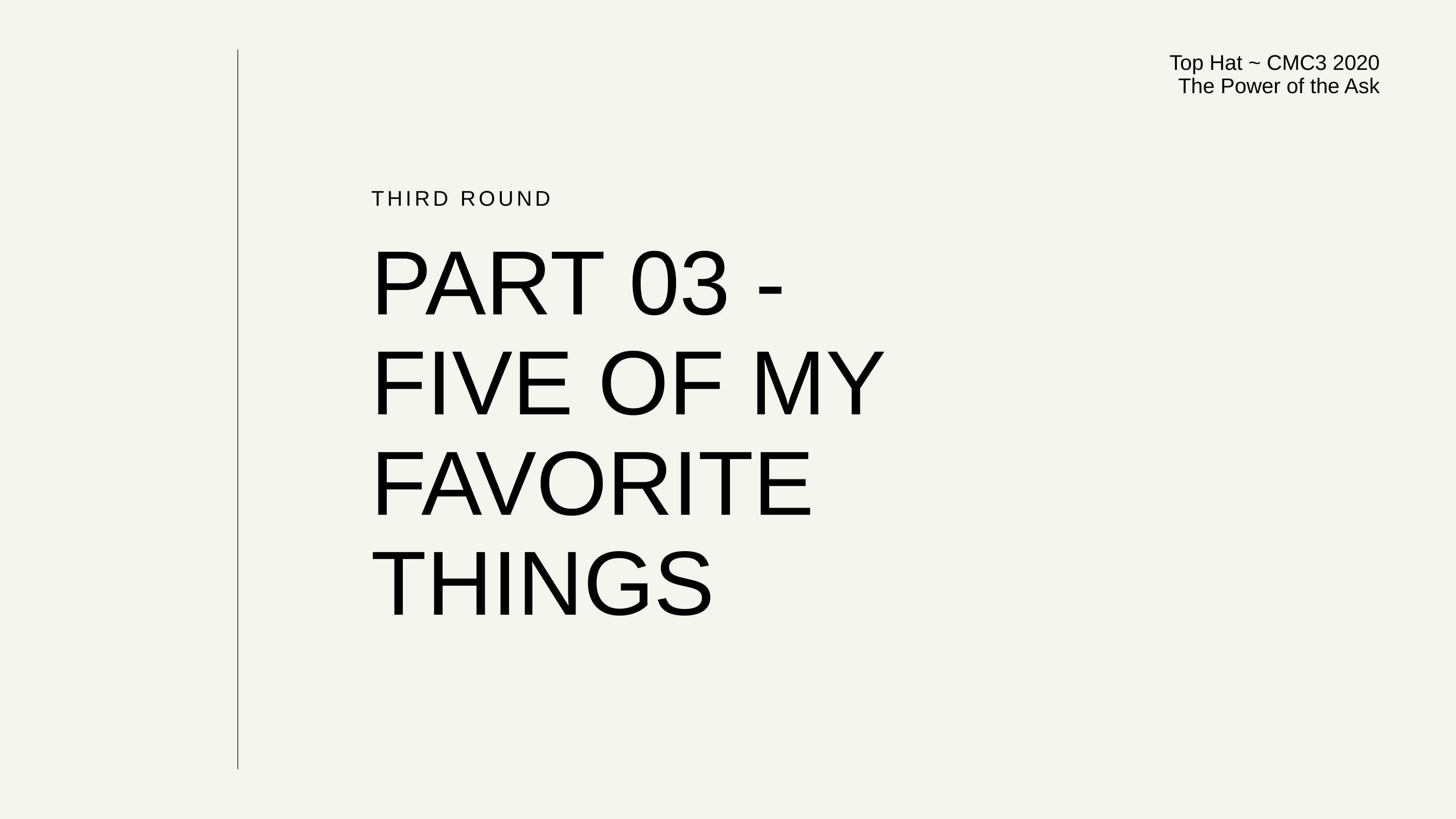

Top Hat ~ CMC3 2020
The Power of the Ask
THIRD ROUND
PART 03 - FIVE OF MY FAVORITE
THINGS